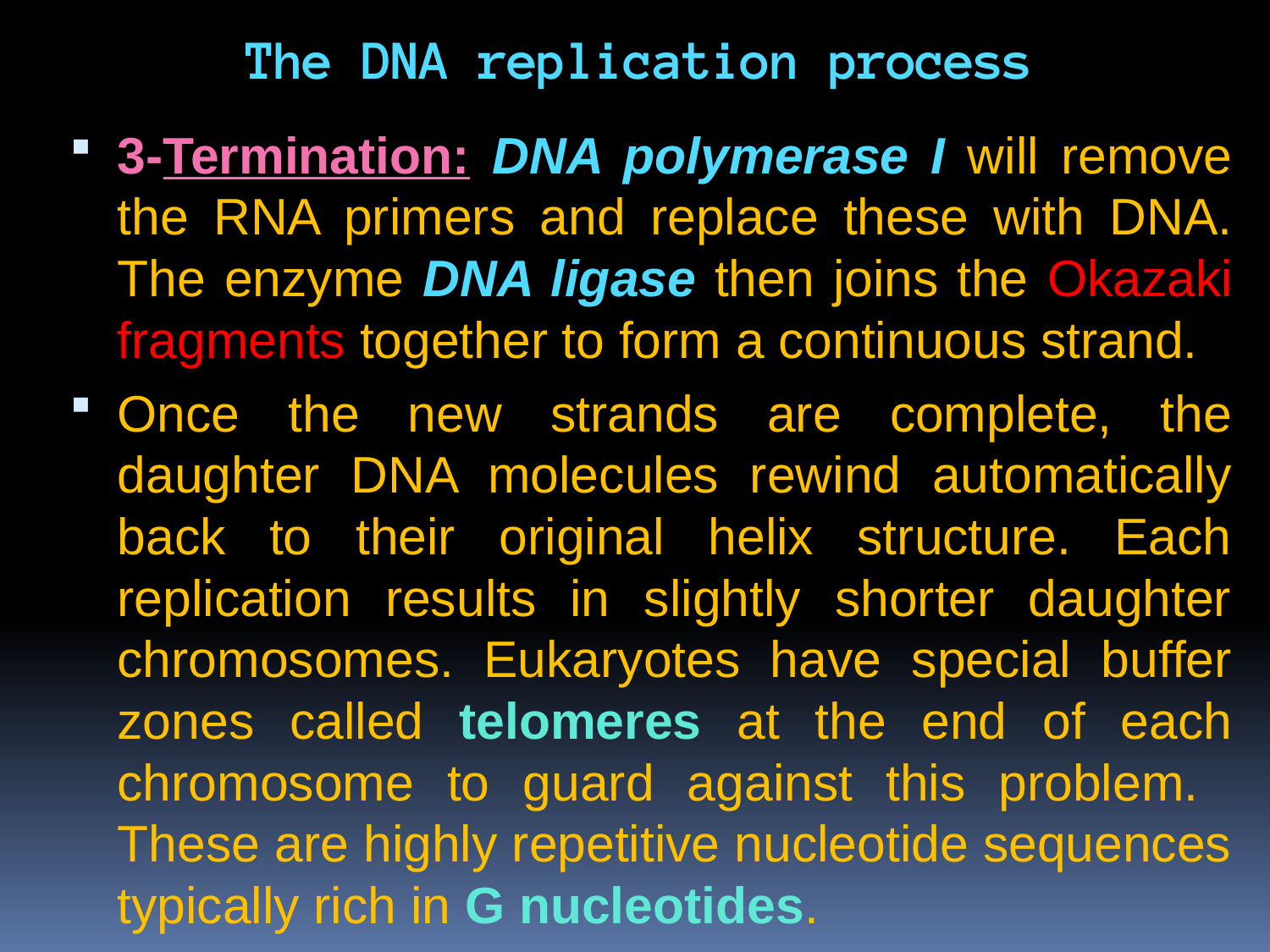

# The DNA replication process
3-Termination: DNA polymerase I will remove the RNA primers and replace these with DNA. The enzyme DNA ligase then joins the Okazaki fragments together to form a continuous strand.
Once the new strands are complete, the daughter DNA molecules rewind automatically back to their original helix structure. Each replication results in slightly shorter daughter chromosomes. Eukaryotes have special buffer zones called telomeres at the end of each chromosome to guard against this problem.  These are highly repetitive nucleotide sequences typically rich in G nucleotides.